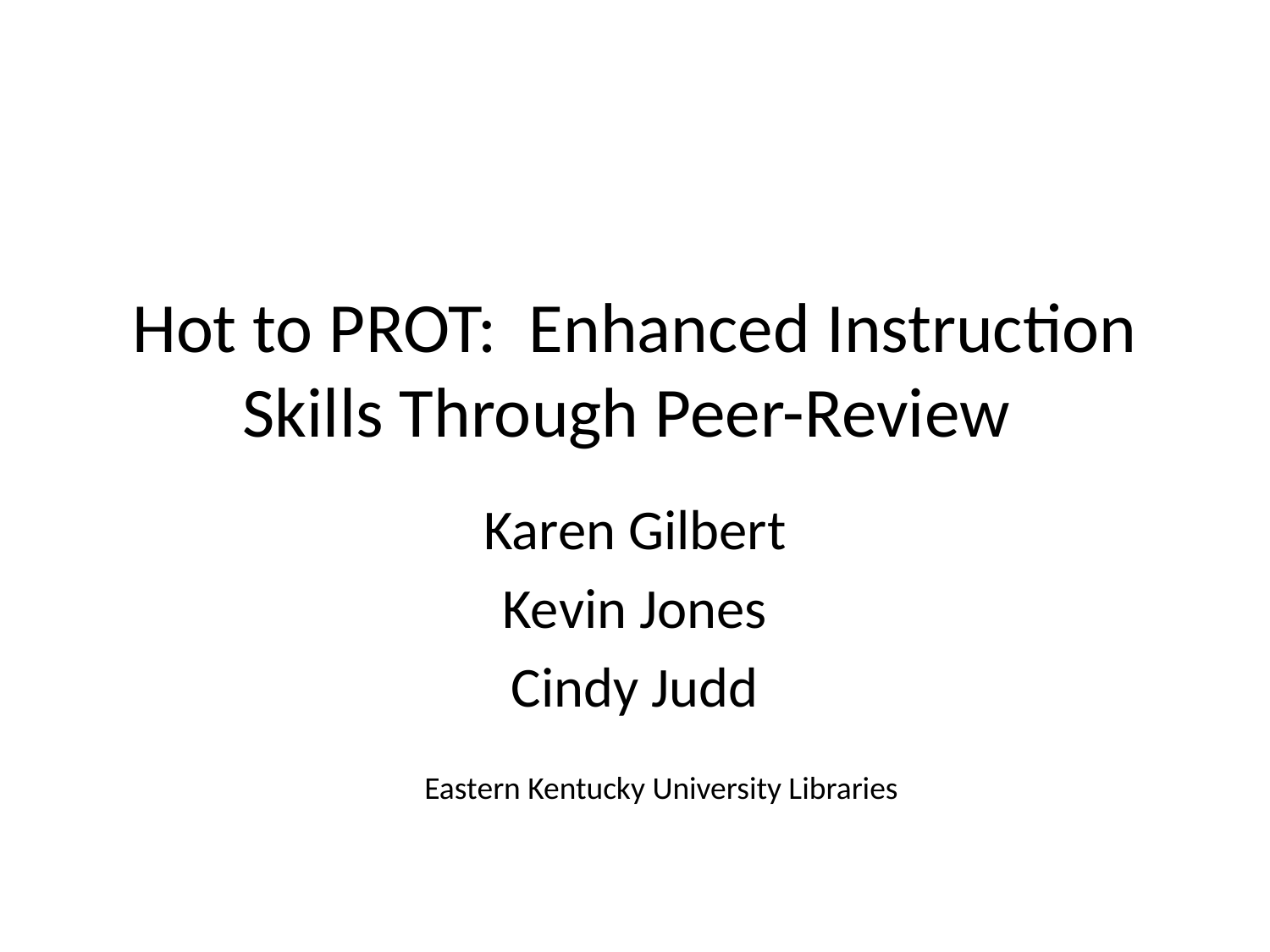

# Hot to PROT:  Enhanced Instruction Skills Through Peer-Review
Karen Gilbert
Kevin Jones
Cindy Judd

Eastern Kentucky University Libraries